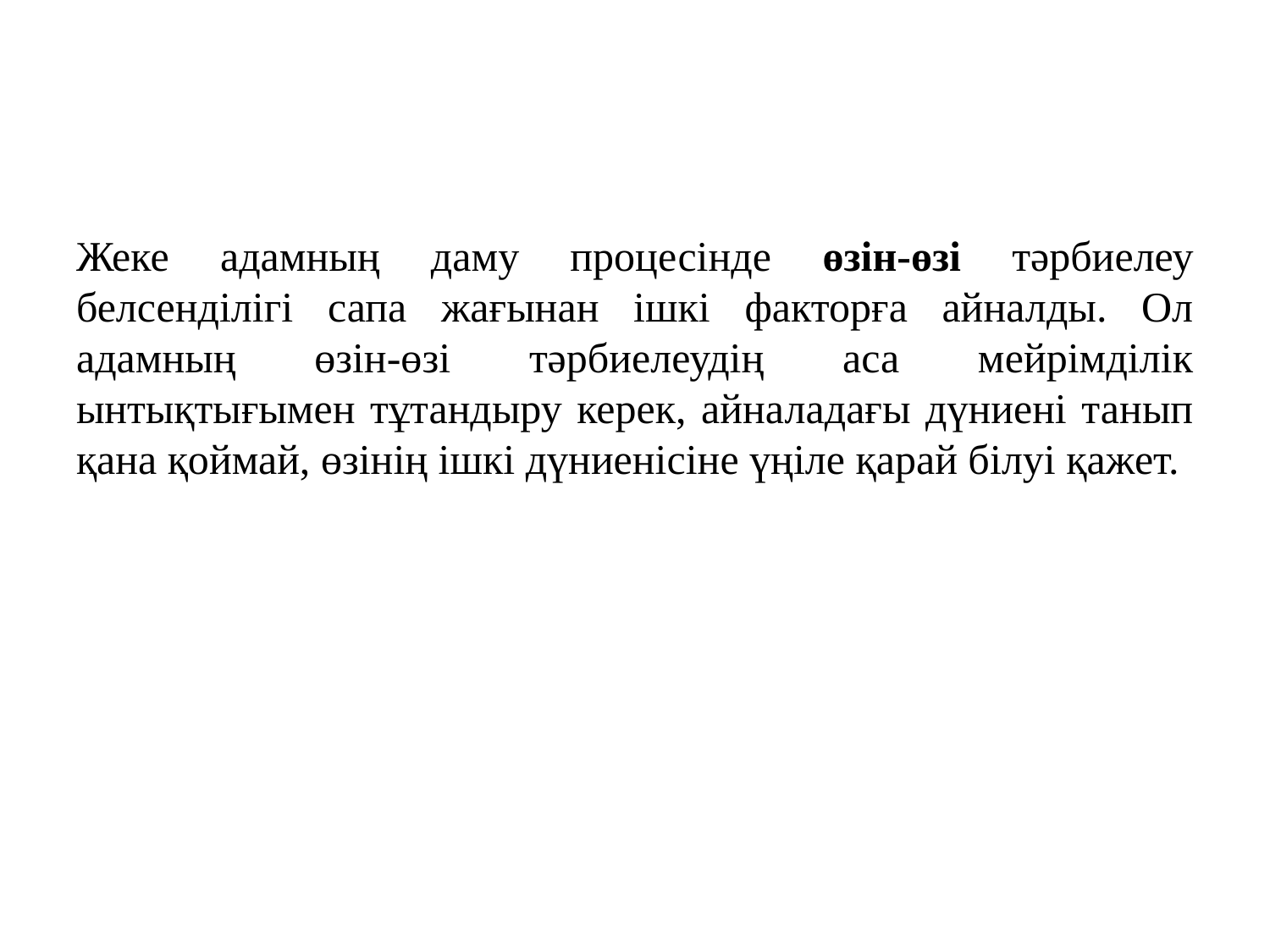

#
Жеке адамның даму процесінде өзін-өзі тәрбиелеу белсенділігі сапа жағынан ішкі факторға айналды. Ол адамның өзін-өзі тәрбиелеудің аса мейрімділік ынтықтығымен тұтандыру керек, айналадағы дүниені танып қана қоймай, өзінің ішкі дүниенісіне үңіле қарай білуі қажет.